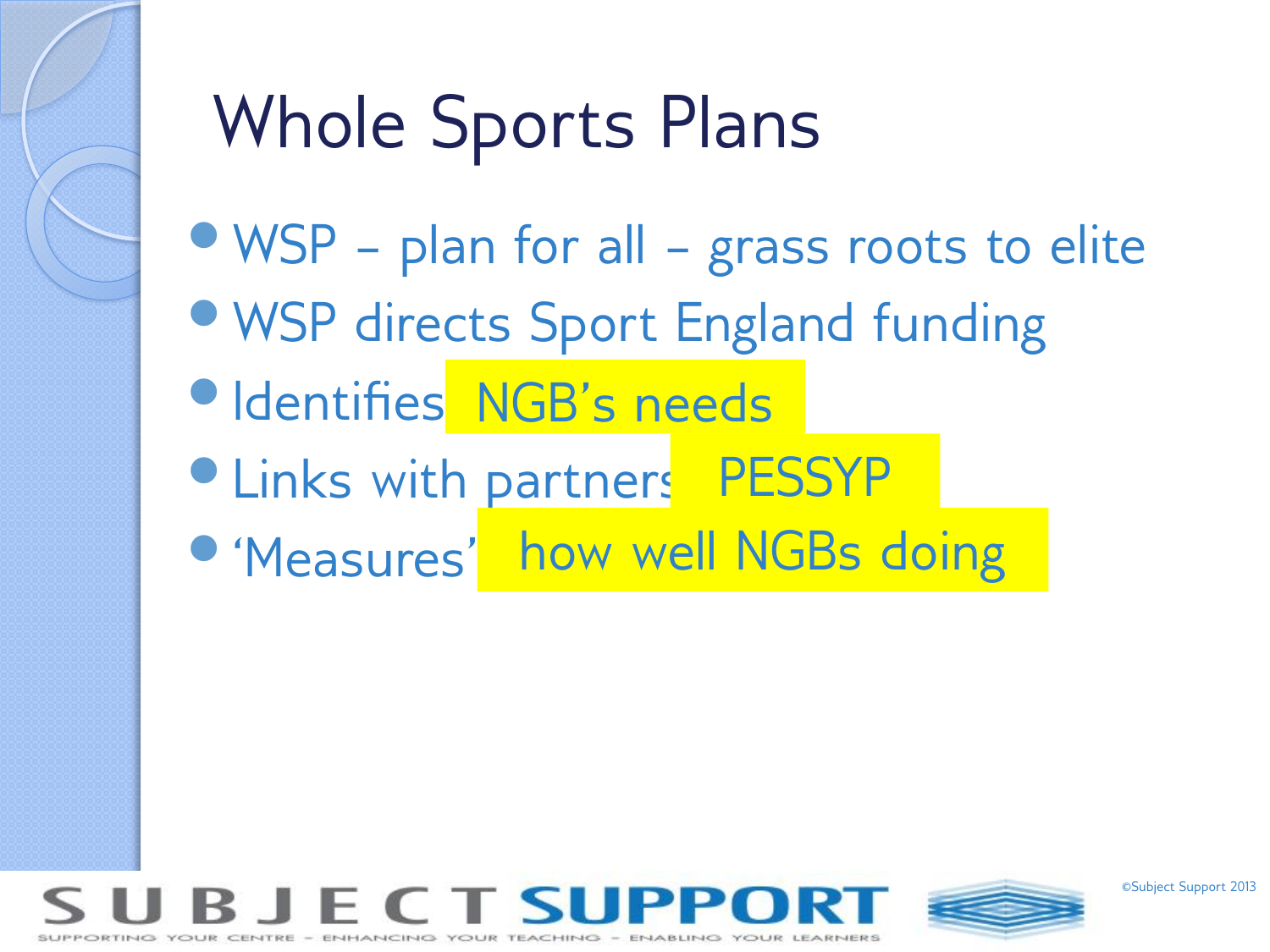

# Whole Sports Plans
WSP – plan for all – grass roots to elite
WSP directs Sport England funding
Identifies
Links with partners –
‘Measures’
NGB’s needs
PESSYP
how well NGBs doing